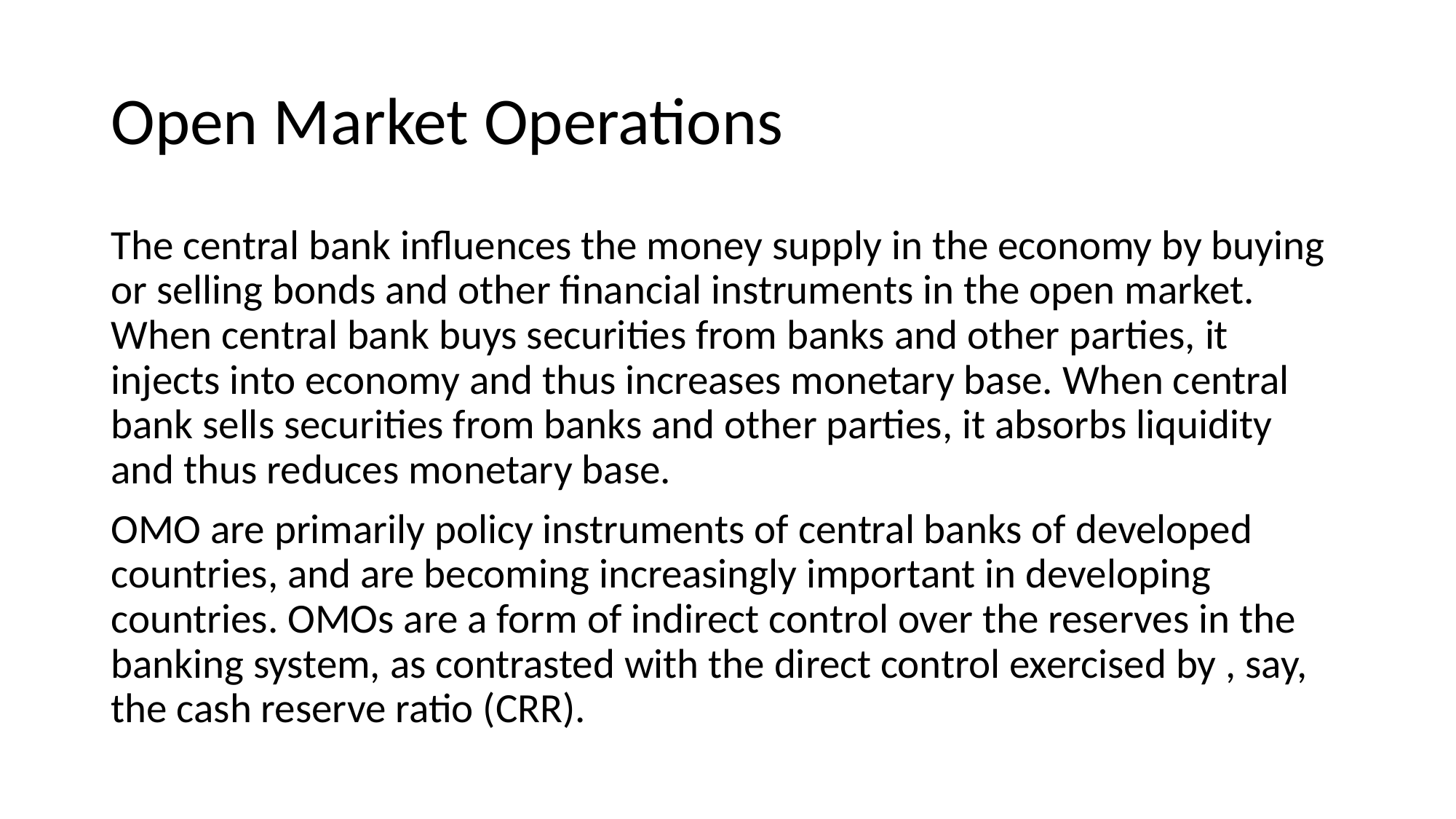

# Open Market Operations
The central bank influences the money supply in the economy by buying or selling bonds and other financial instruments in the open market. When central bank buys securities from banks and other parties, it injects into economy and thus increases monetary base. When central bank sells securities from banks and other parties, it absorbs liquidity and thus reduces monetary base.
OMO are primarily policy instruments of central banks of developed countries, and are becoming increasingly important in developing countries. OMOs are a form of indirect control over the reserves in the banking system, as contrasted with the direct control exercised by , say, the cash reserve ratio (CRR).